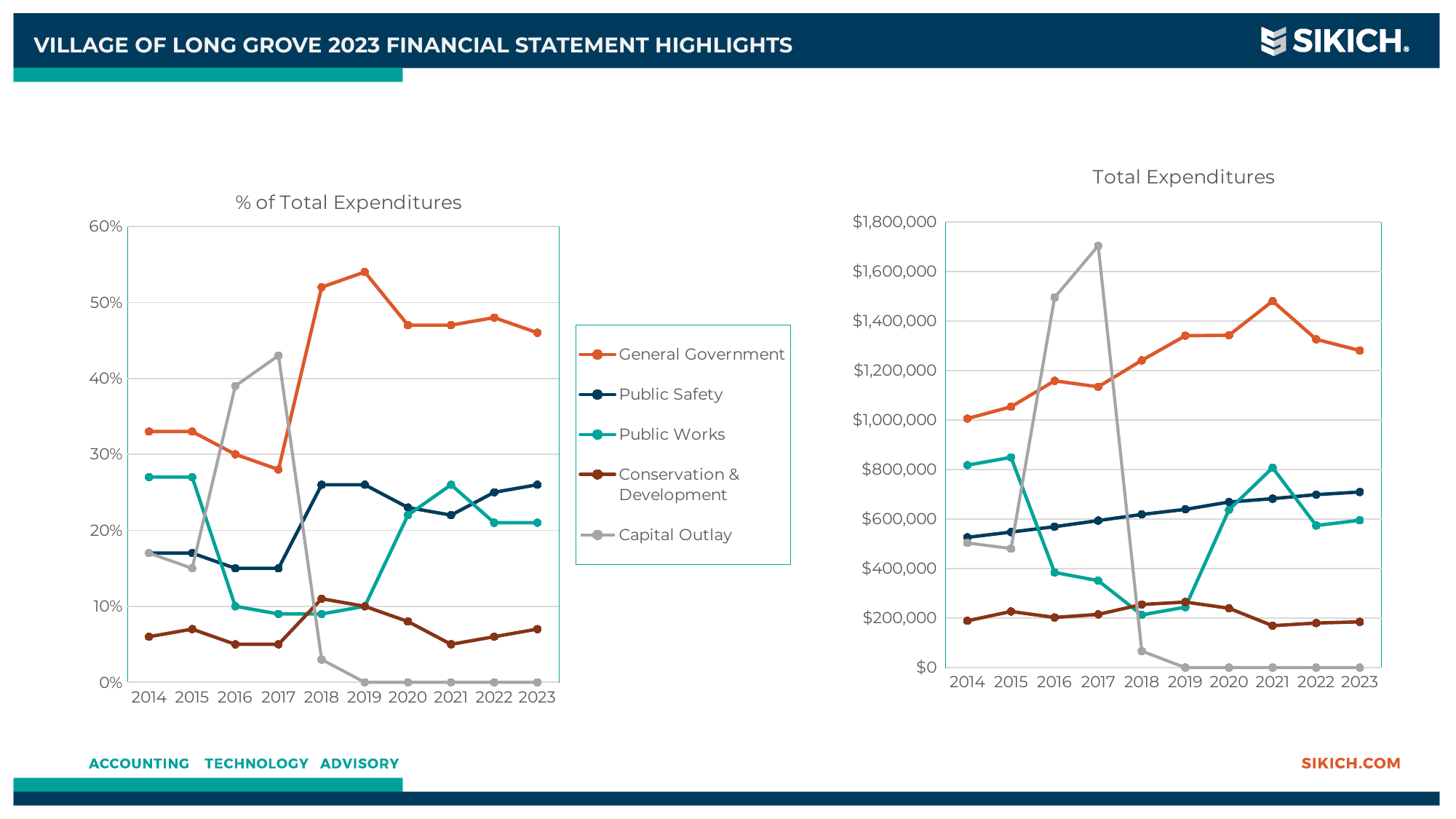

Village of long grove 2023 Financial Statement Highlights

### Chart: Total Expenditures

| Category | General Government | Public Safety | Public Works | Conservation & Development | Capital Outlay |
|---|---|---|---|---|---|
| 2014 | 1006047.0 | 526152.0 | 817633.0 | 188999.0 | 503662.0 |
| 2015 | 1053648.0 | 547464.0 | 849268.0 | 226727.0 | 480744.0 |
| 2016 | 1158615.0 | 569143.0 | 384386.0 | 202583.0 | 1495224.0 |
| 2017 | 1134447.0 | 593959.0 | 351294.0 | 214856.0 | 1703987.0 |
| 2018 | 1241179.0 | 618643.0 | 212868.0 | 255061.0 | 66834.0 |
| 2019 | 1340992.0 | 639167.0 | 244204.0 | 264723.0 | 0.0 |
| 2020 | 1342690.0 | 668856.0 | 637586.0 | 239693.0 | 0.0 |
| 2021 | 1480721.0 | 682445.0 | 807597.0 | 169159.0 | 0.0 |
| 2022 | 1326223.0 | 698664.0 | 573820.0 | 179999.0 | 0.0 |
| 2023 | 1280930.0 | 709345.0 | 595159.0 | 184835.0 | 0.0 |

### Chart: % of Total Expenditures

| Category | General Government | Public Safety | Public Works | Conservation & Development | Capital Outlay |
|---|---|---|---|---|---|
| 2014 | 0.33 | 0.17 | 0.27 | 0.06 | 0.17 |
| 2015 | 0.33 | 0.17 | 0.27 | 0.07 | 0.15 |
| 2016 | 0.3 | 0.15 | 0.1 | 0.05 | 0.39 |
| 2017 | 0.28 | 0.15 | 0.09 | 0.05 | 0.43 |
| 2018 | 0.52 | 0.26 | 0.09 | 0.11 | 0.03 |
| 2019 | 0.54 | 0.26 | 0.1 | 0.1 | 0.0 |
| 2020 | 0.47 | 0.23 | 0.22 | 0.08 | 0.0 |
| 2021 | 0.47 | 0.22 | 0.26 | 0.05 | 0.0 |
| 2022 | 0.48 | 0.25 | 0.21 | 0.06 | 0.0 |
| 2023 | 0.46 | 0.26 | 0.21 | 0.07 | 0.0 |